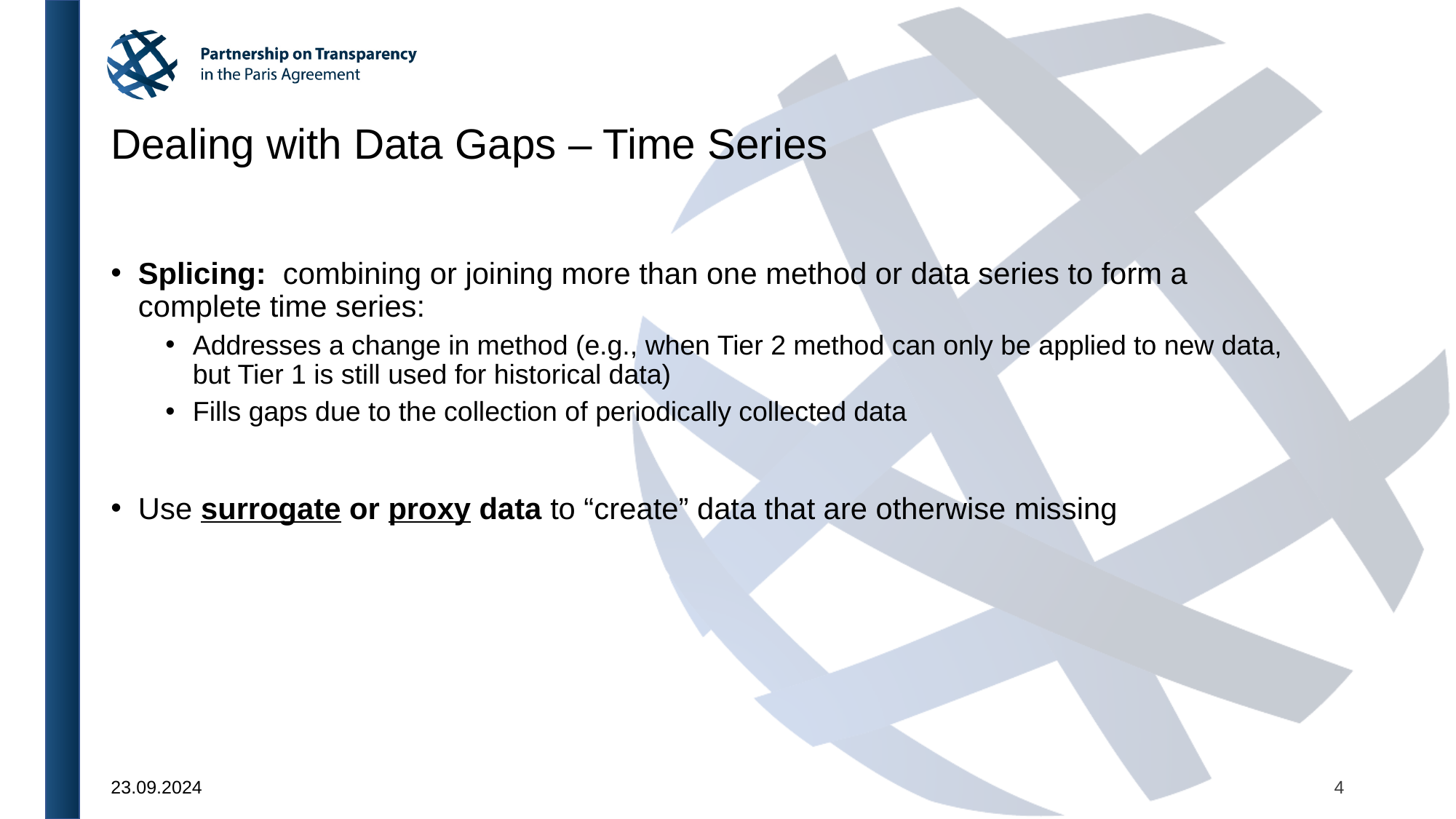

# Dealing with Data Gaps – Time Series
Splicing:  combining or joining more than one method or data series to form a complete time series:
Addresses a change in method (e.g., when Tier 2 method can only be applied to new data, but Tier 1 is still used for historical data)
Fills gaps due to the collection of periodically collected data

Use surrogate or proxy data to “create” data that are otherwise missing

4
23.09.2024